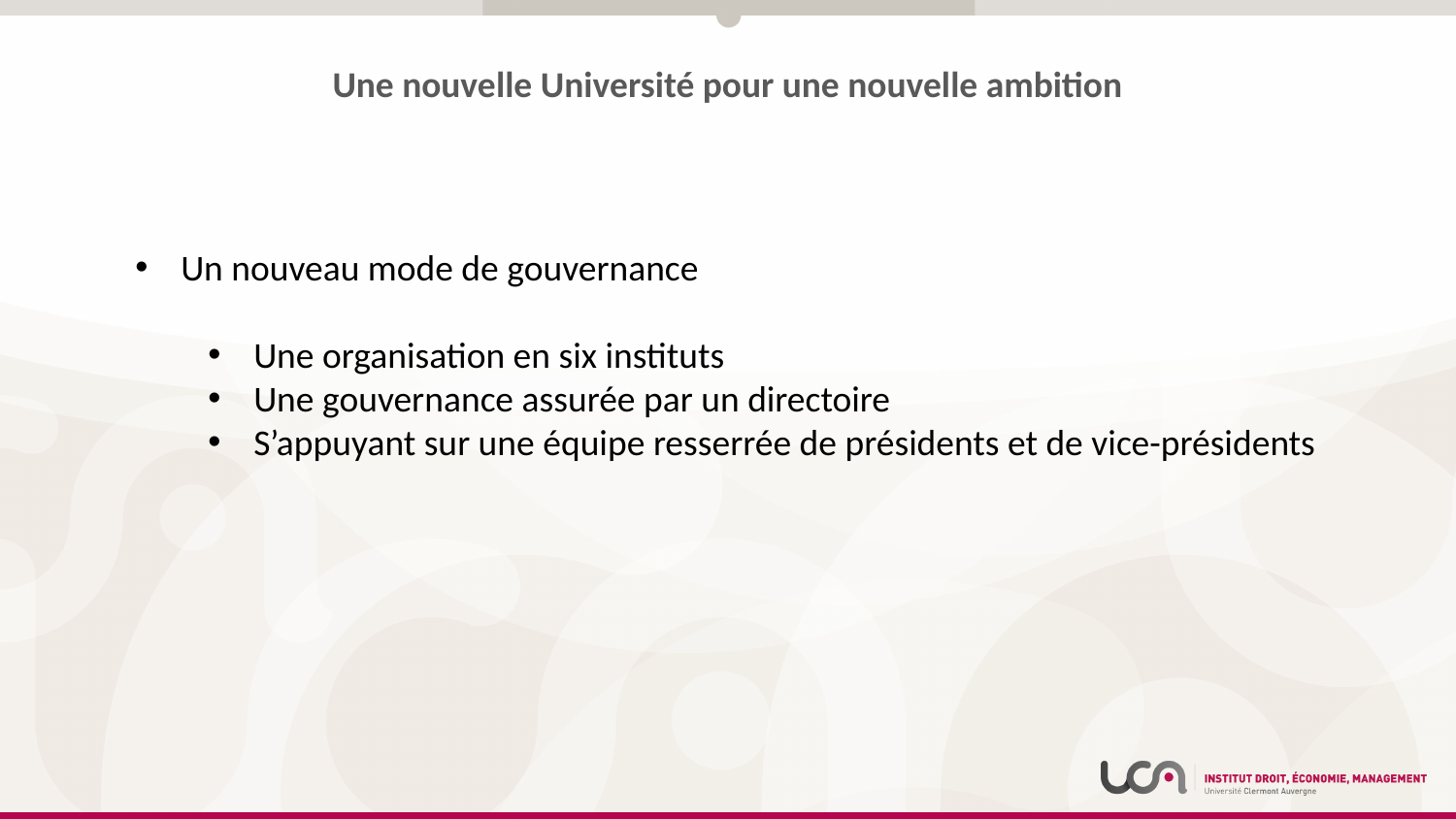

Une nouvelle Université pour une nouvelle ambition
Un nouveau mode de gouvernance

Une organisation en six instituts
Une gouvernance assurée par un directoire
S’appuyant sur une équipe resserrée de présidents et de vice-présidents